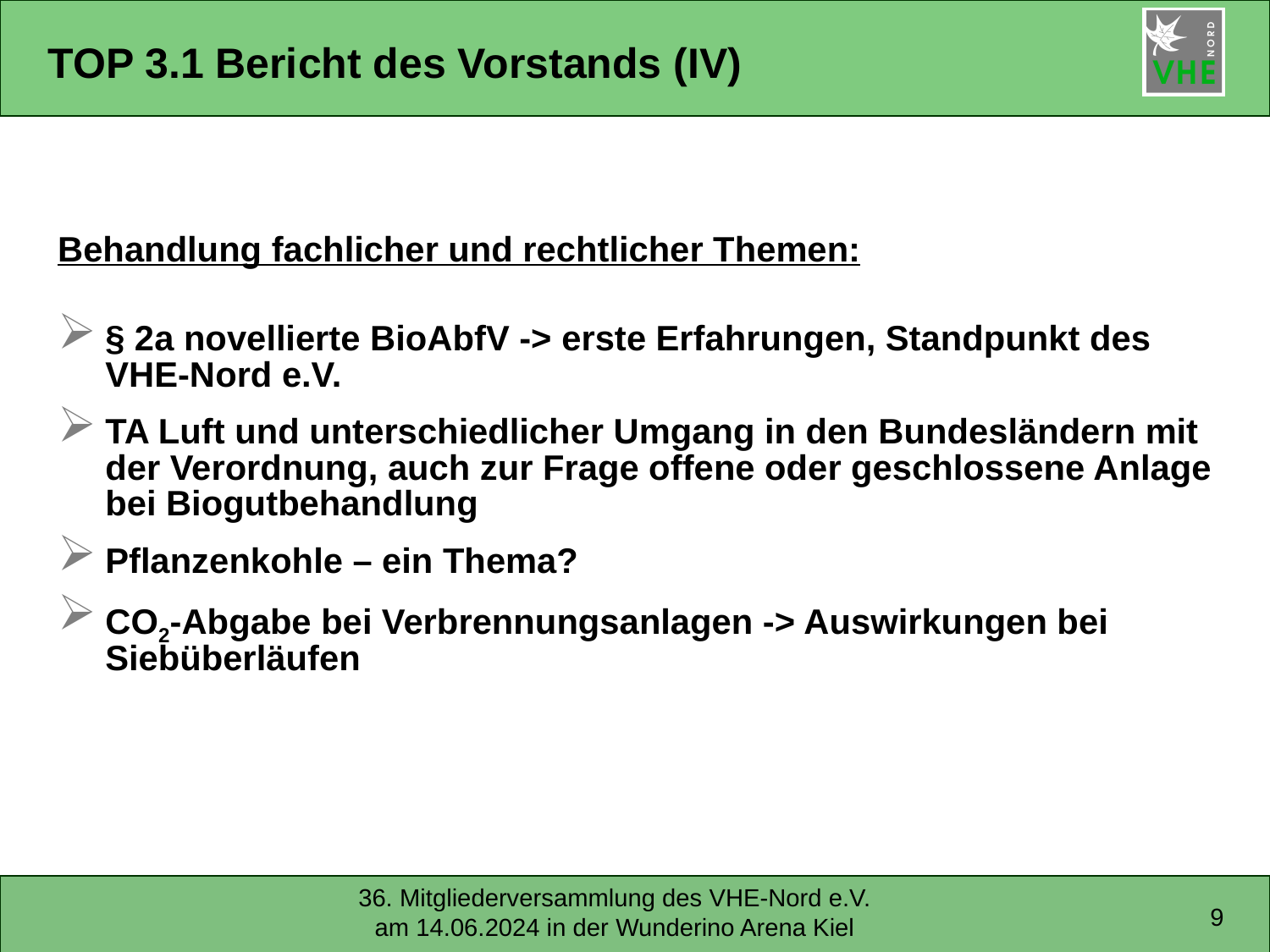

# TOP 3.1 Bericht des Vorstands (IV)

Behandlung fachlicher und rechtlicher Themen:

§ 2a novellierte BioAbfV -> erste Erfahrungen, Standpunkt des VHE-Nord e.V.
TA Luft und unterschiedlicher Umgang in den Bundesländern mit der Verordnung, auch zur Frage offene oder geschlossene Anlage bei Biogutbehandlung
Pflanzenkohle – ein Thema?
CO2-Abgabe bei Verbrennungsanlagen -> Auswirkungen bei Siebüberläufen

9
36. Mitgliederversammlung des VHE-Nord e.V. am 14.06.2024 in der Wunderino Arena Kiel